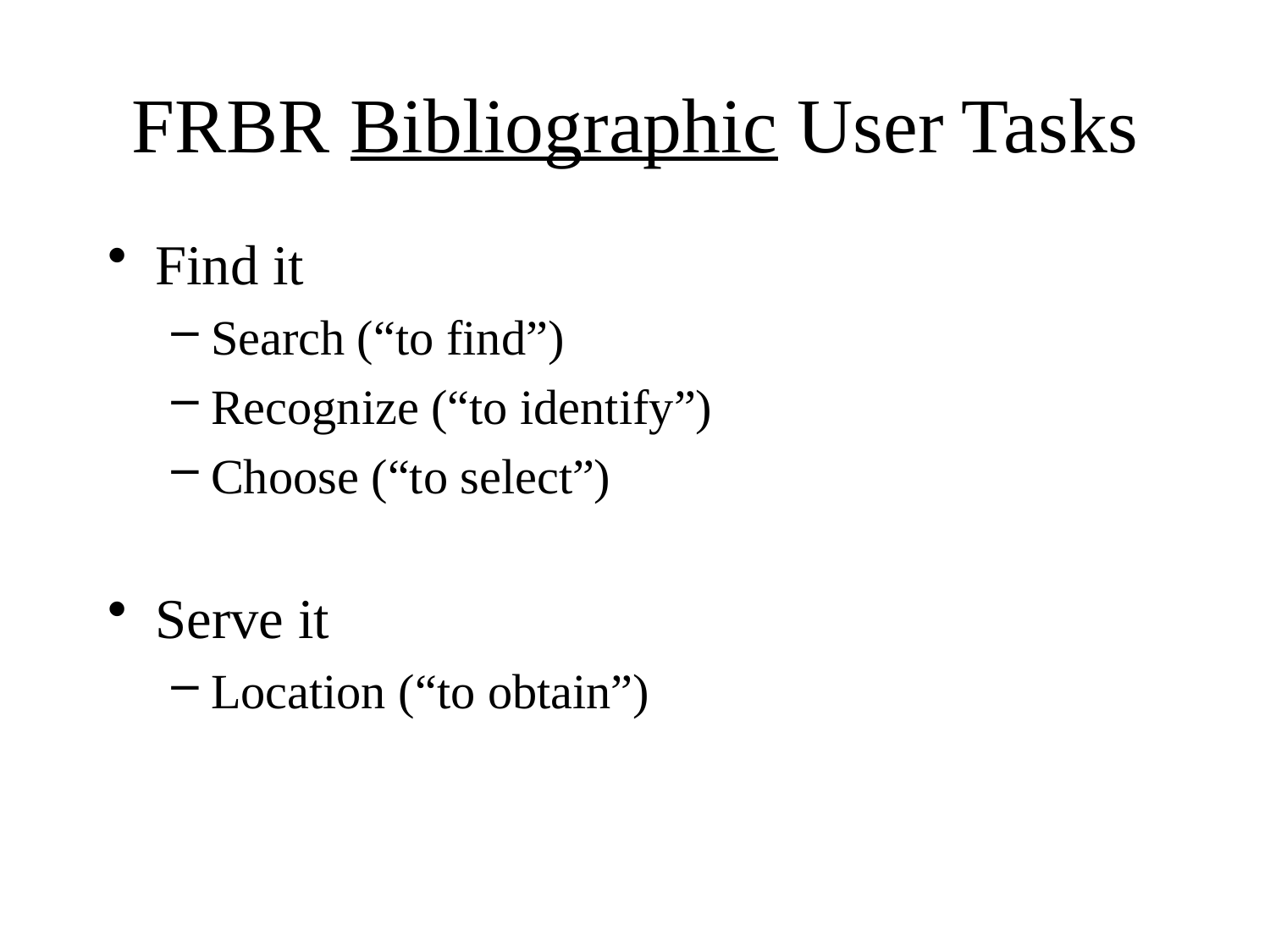

# FRBR Bibliographic User Tasks
Find it
Search (“to find”)
Recognize (“to identify”)
Choose (“to select”)

Serve it
Location (“to obtain”)